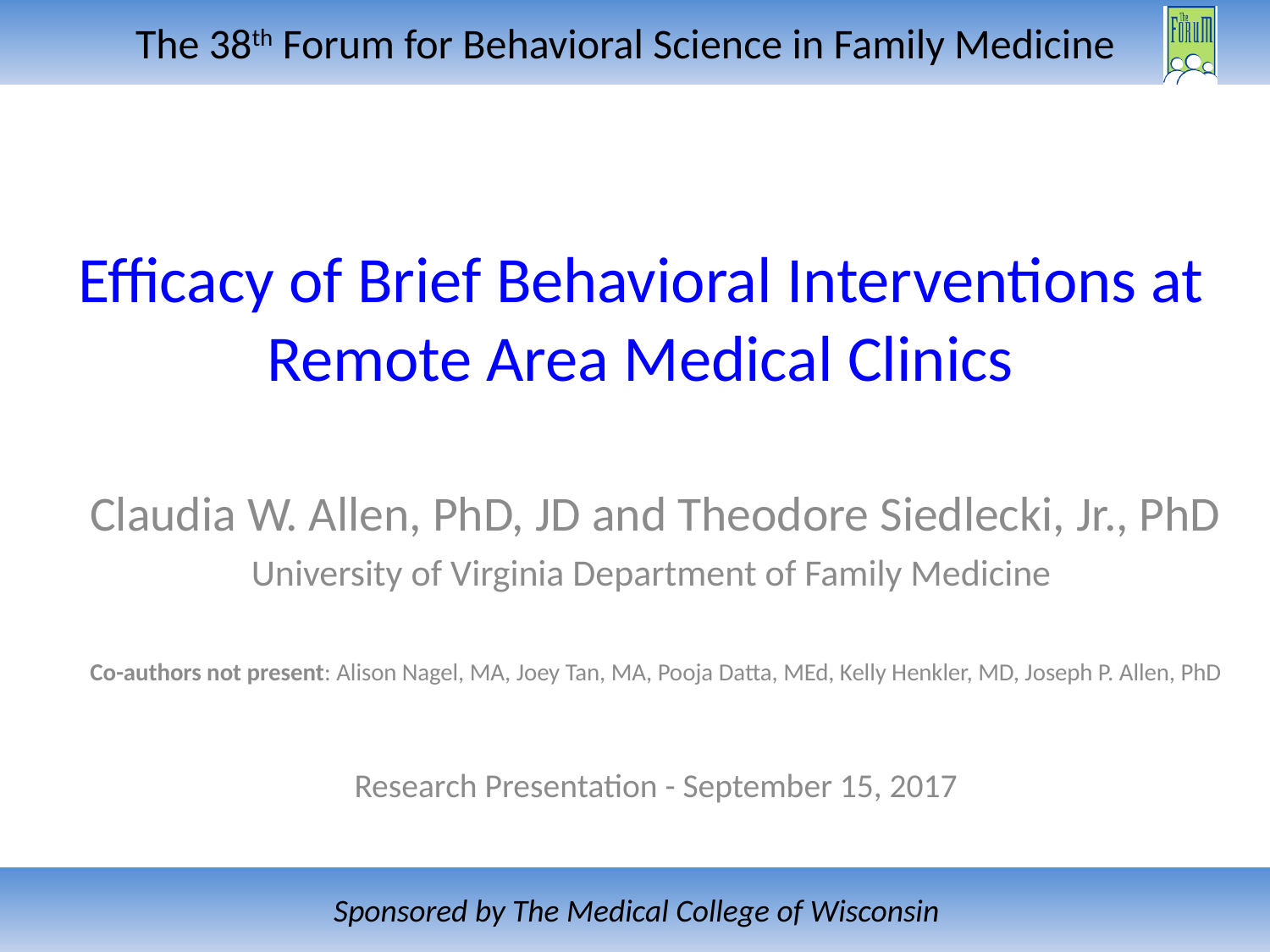

# Efficacy of Brief Behavioral Interventions at  Remote Area Medical Clinics
Claudia W. Allen, PhD, JD and Theodore Siedlecki, Jr., PhD
University of Virginia Department of Family Medicine

Co-authors not present: Alison Nagel, MA, Joey Tan, MA, Pooja Datta, MEd, Kelly Henkler, MD, Joseph P. Allen, PhD

Research Presentation - September 15, 2017